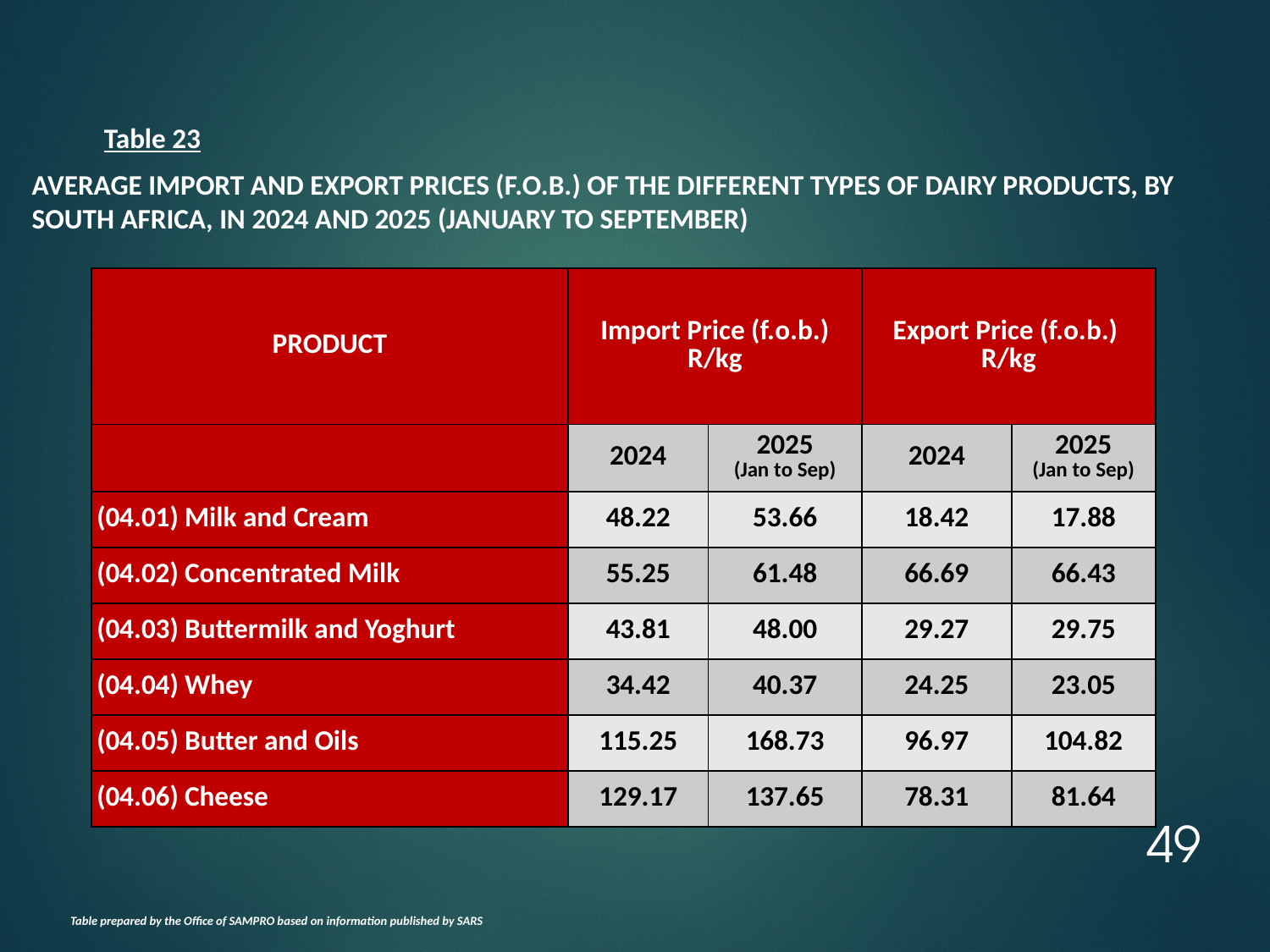

Table 23
AVERAGE IMPORT AND EXPORT PRICES (F.O.B.) OF THE DIFFERENT TYPES OF DAIRY PRODUCTS, BY SOUTH AFRICA, IN 2024 AND 2025 (JANUARY TO SEPTEMBER)
| PRODUCT | Import Price (f.o.b.) R/kg |  | Export Price (f.o.b.) R/kg |  |
| --- | --- | --- | --- | --- |
|  | 2024 | 2025 (Jan to Sep) | 2024 | 2025 (Jan to Sep) |
| (04.01) Milk and Cream | 48.22 | 53.66 | 18.42 | 17.88 |
| (04.02) Concentrated Milk | 55.25 | 61.48 | 66.69 | 66.43 |
| (04.03) Buttermilk and Yoghurt | 43.81 | 48.00 | 29.27 | 29.75 |
| (04.04) Whey | 34.42 | 40.37 | 24.25 | 23.05 |
| (04.05) Butter and Oils | 115.25 | 168.73 | 96.97 | 104.82 |
| (04.06) Cheese | 129.17 | 137.65 | 78.31 | 81.64 |
49
Table prepared by the Office of SAMPRO based on information published by SARS